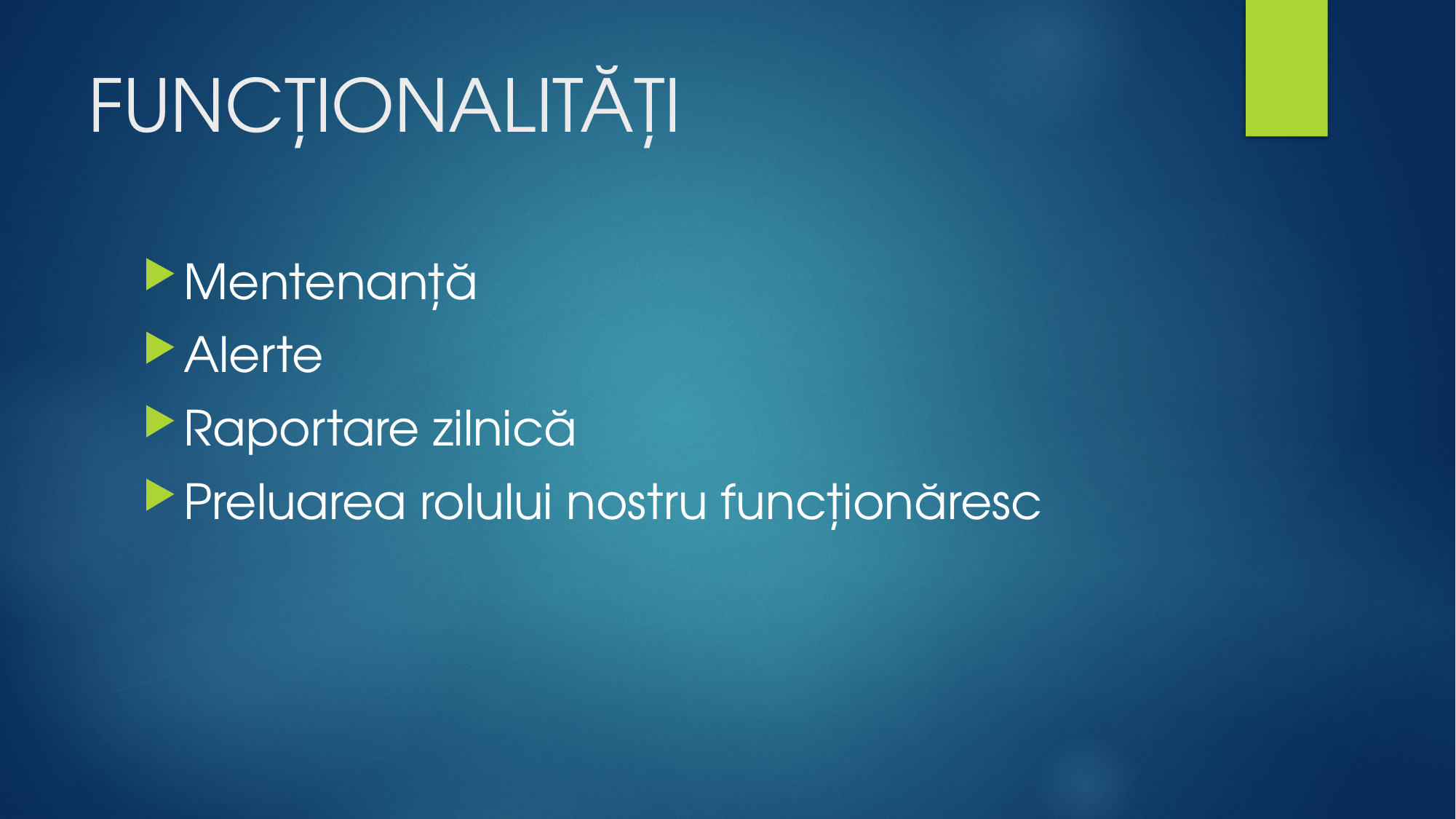

# FUNCȚIONALITĂȚI
Mentenanță
Alerte
Raportare zilnică
Preluarea rolului nostru funcționăresc